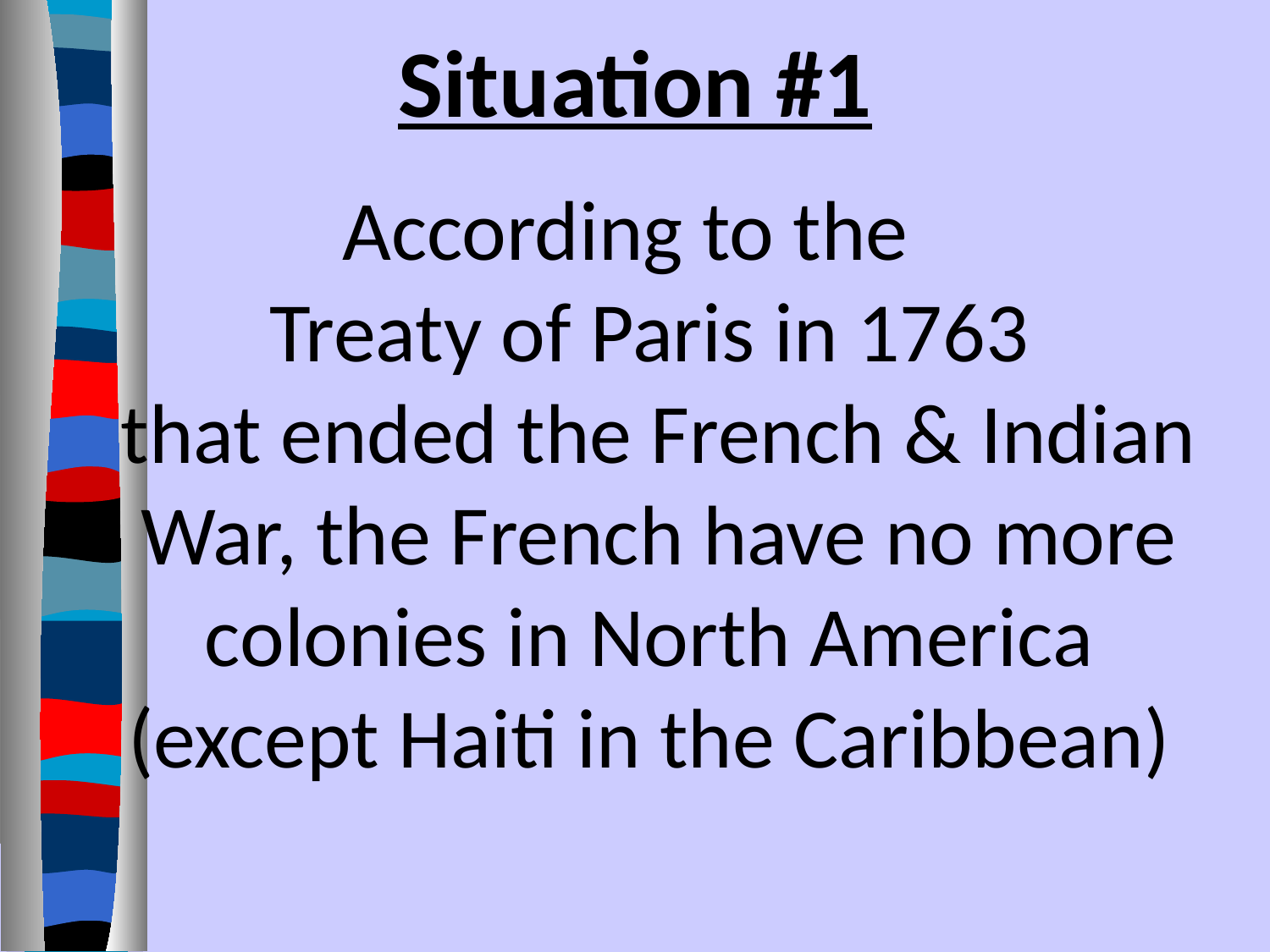

# Situation #1
According to the
Treaty of Paris in 1763
that ended the French & Indian War, the French have no more colonies in North America
(except Haiti in the Caribbean)